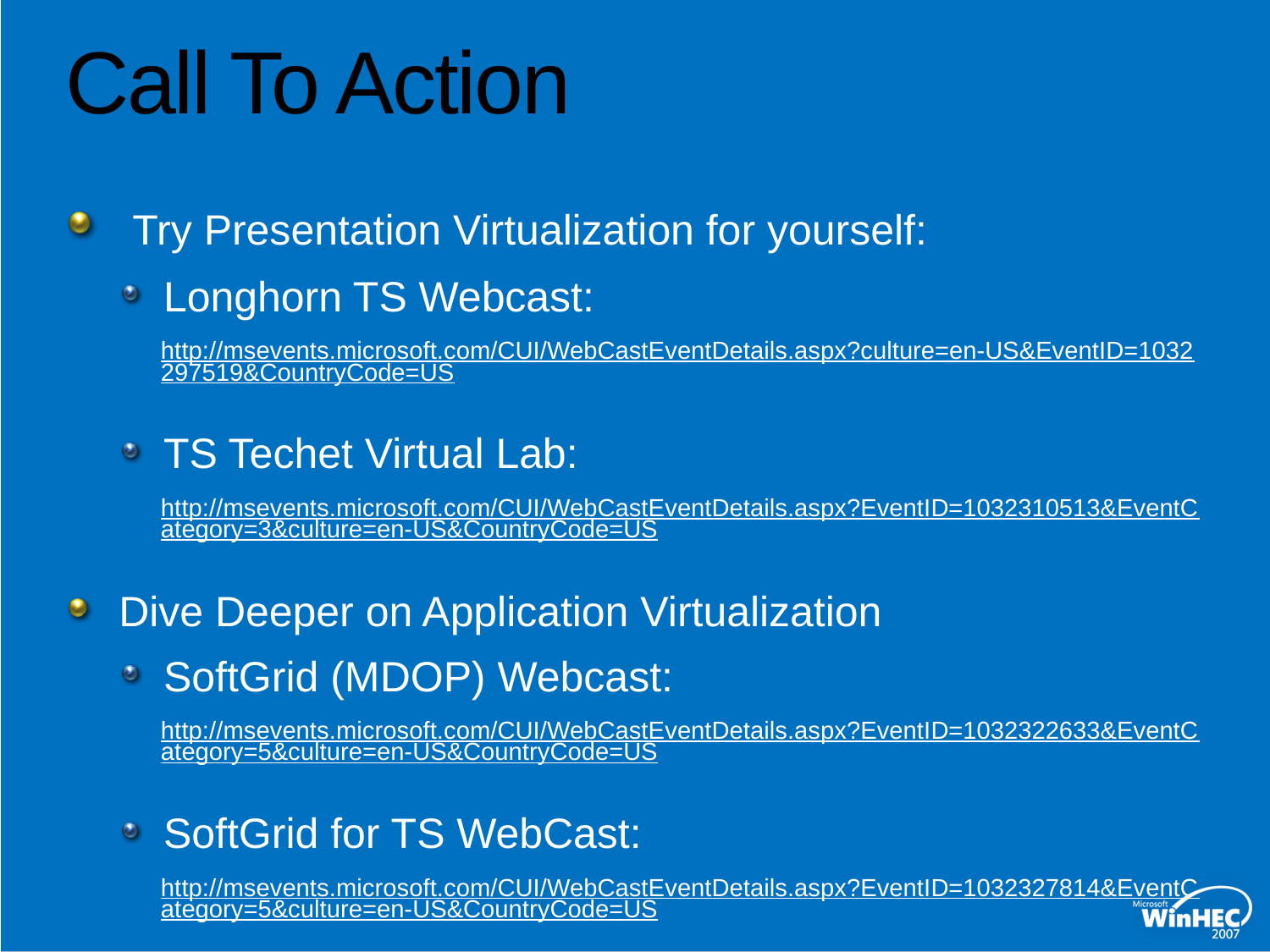

# Call To Action
 Try Presentation Virtualization for yourself:
Longhorn TS Webcast:
http://msevents.microsoft.com/CUI/WebCastEventDetails.aspx?culture=en-US&EventID=1032297519&CountryCode=US
TS Techet Virtual Lab:
http://msevents.microsoft.com/CUI/WebCastEventDetails.aspx?EventID=1032310513&EventCategory=3&culture=en-US&CountryCode=US
Dive Deeper on Application Virtualization
SoftGrid (MDOP) Webcast:
http://msevents.microsoft.com/CUI/WebCastEventDetails.aspx?EventID=1032322633&EventCategory=5&culture=en-US&CountryCode=US
SoftGrid for TS WebCast:
http://msevents.microsoft.com/CUI/WebCastEventDetails.aspx?EventID=1032327814&EventCategory=5&culture=en-US&CountryCode=US